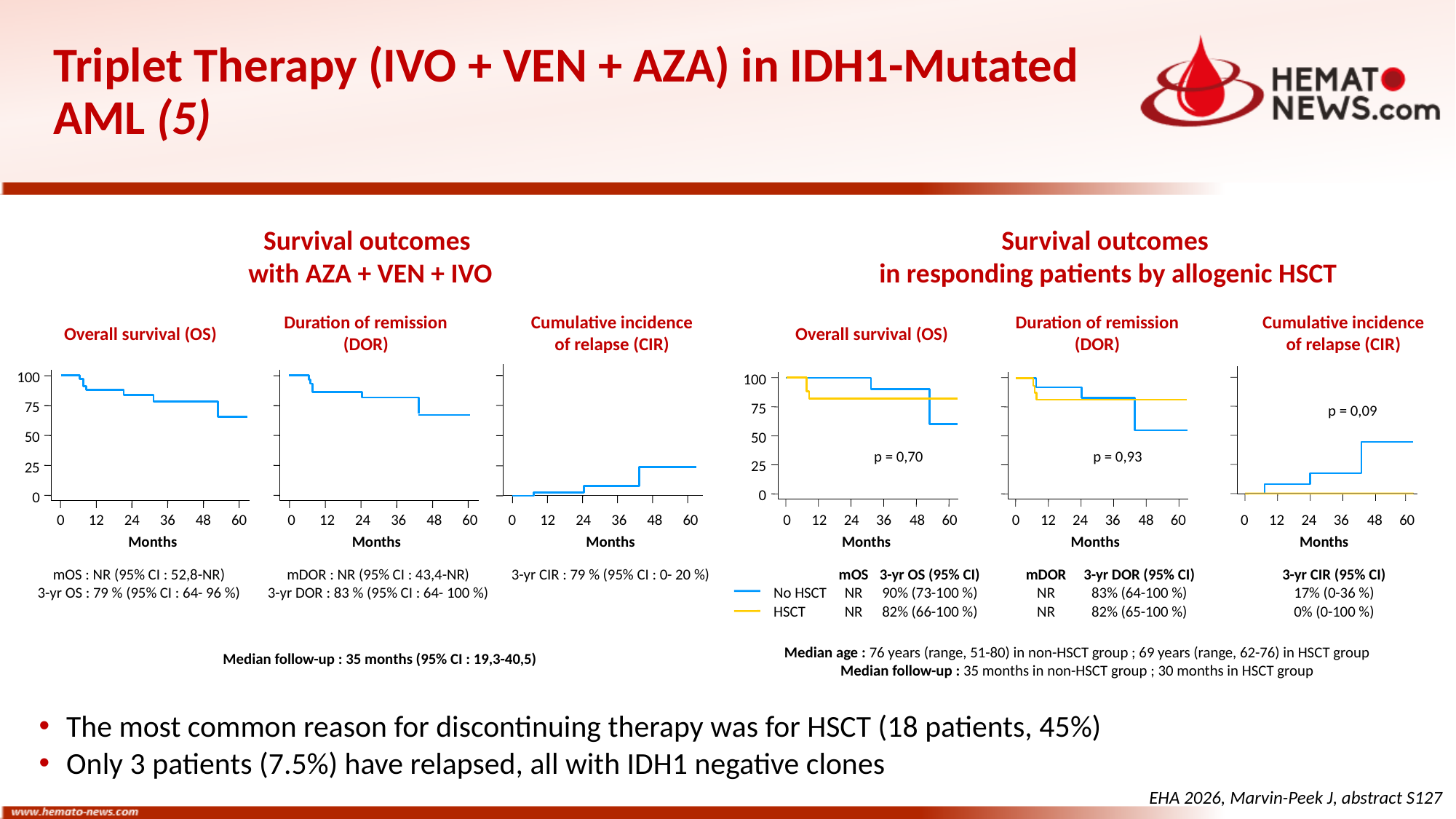

# Triplet Therapy (IVO + VEN + AZA) in IDH1-Mutated AML (5)
Survival outcomes
with AZA + VEN + IVO
Survival outcomes
in responding patients by allogenic HSCT
Duration of remission
(DOR)
Cumulative incidence
of relapse (CIR)
Duration of remission
(DOR)
Cumulative incidence
of relapse (CIR)
Overall survival (OS)
Overall survival (OS)
100

100

75
75
p = 0,09
50
50
p = 0,70
p = 0,93
25
25
0
0
0
12
24
36
48
60
0
12
24
36
48
60
0
12
24
36
48
60
0
12
24
36
48
60
0
12
24
36
48
60
0
12
24
36
48
60
Months
Months
Months
Months
Months
Months
mOS : NR (95% CI : 52,8-NR)
3-yr OS : 79 % (95% CI : 64- 96 %)
mDOR : NR (95% CI : 43,4-NR)
3-yr DOR : 83 % (95% CI : 64- 100 %)
3-yr CIR : 79 % (95% CI : 0- 20 %)
mOS
3-yr OS (95% CI)
mDOR
3-yr DOR (95% CI)
3-yr CIR (95% CI)
No HSCT
NR
90% (73-100 %)
NR
83% (64-100 %)
17% (0-36 %)

HSCT
NR
82% (66-100 %)
NR
82% (65-100 %)
0% (0-100 %)
Median age : 76 years (range, 51-80) in non-HSCT group ; 69 years (range, 62-76) in HSCT group
Median follow-up : 35 months in non-HSCT group ; 30 months in HSCT group
Median follow-up : 35 months (95% CI : 19,3-40,5)
The most common reason for discontinuing therapy was for HSCT (18 patients, 45%)
Only 3 patients (7.5%) have relapsed, all with IDH1 negative clones
EHA 2026, Marvin-Peek J, abstract S127